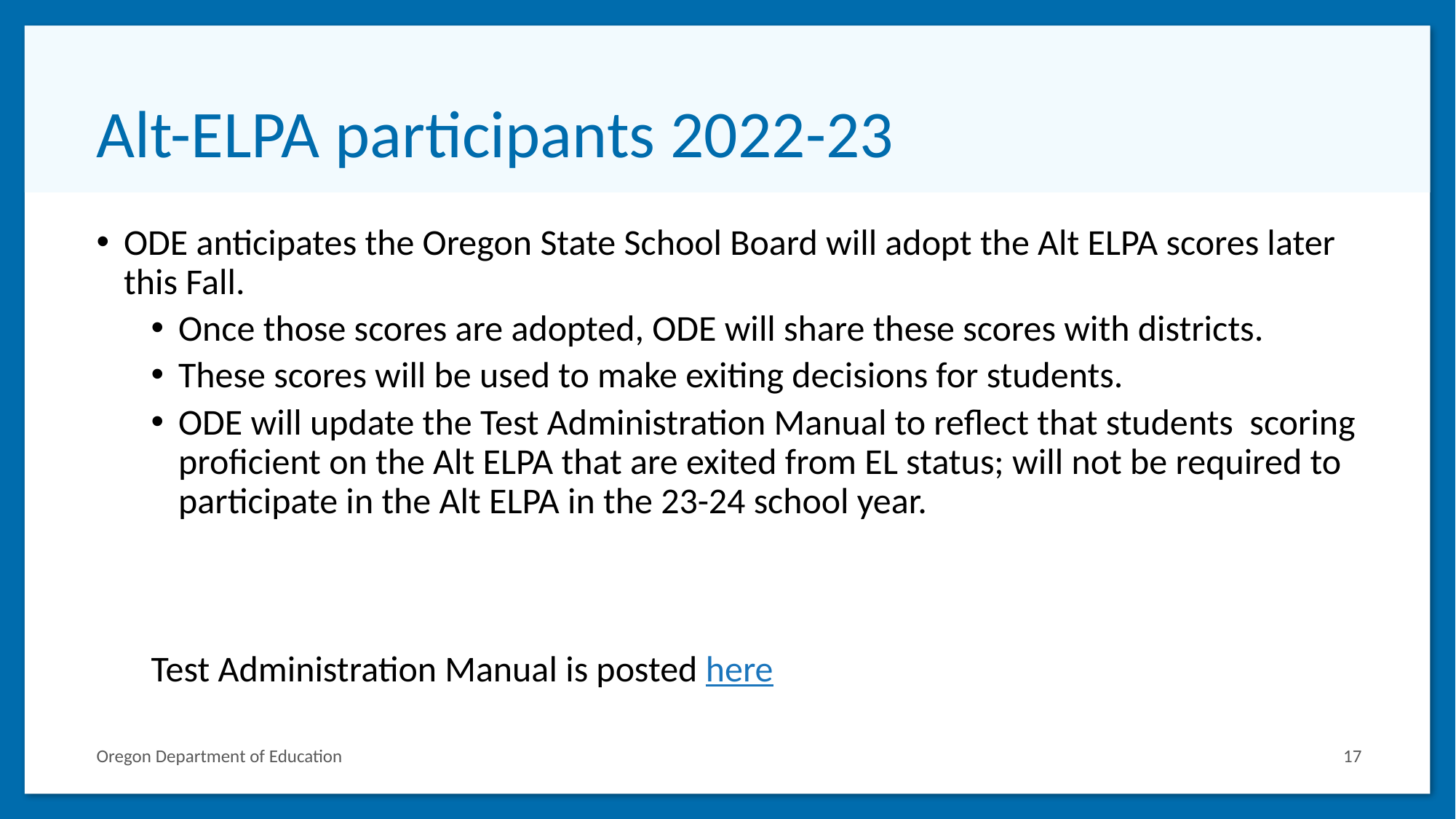

# Alt-ELPA participants 2022-23
ODE anticipates the Oregon State School Board will adopt the Alt ELPA scores later this Fall.
Once those scores are adopted, ODE will share these scores with districts.
These scores will be used to make exiting decisions for students.
ODE will update the Test Administration Manual to reflect that students  scoring proficient on the Alt ELPA that are exited from EL status; will not be required to participate in the Alt ELPA in the 23-24 school year.

Test Administration Manual is posted here
Oregon Department of Education
17